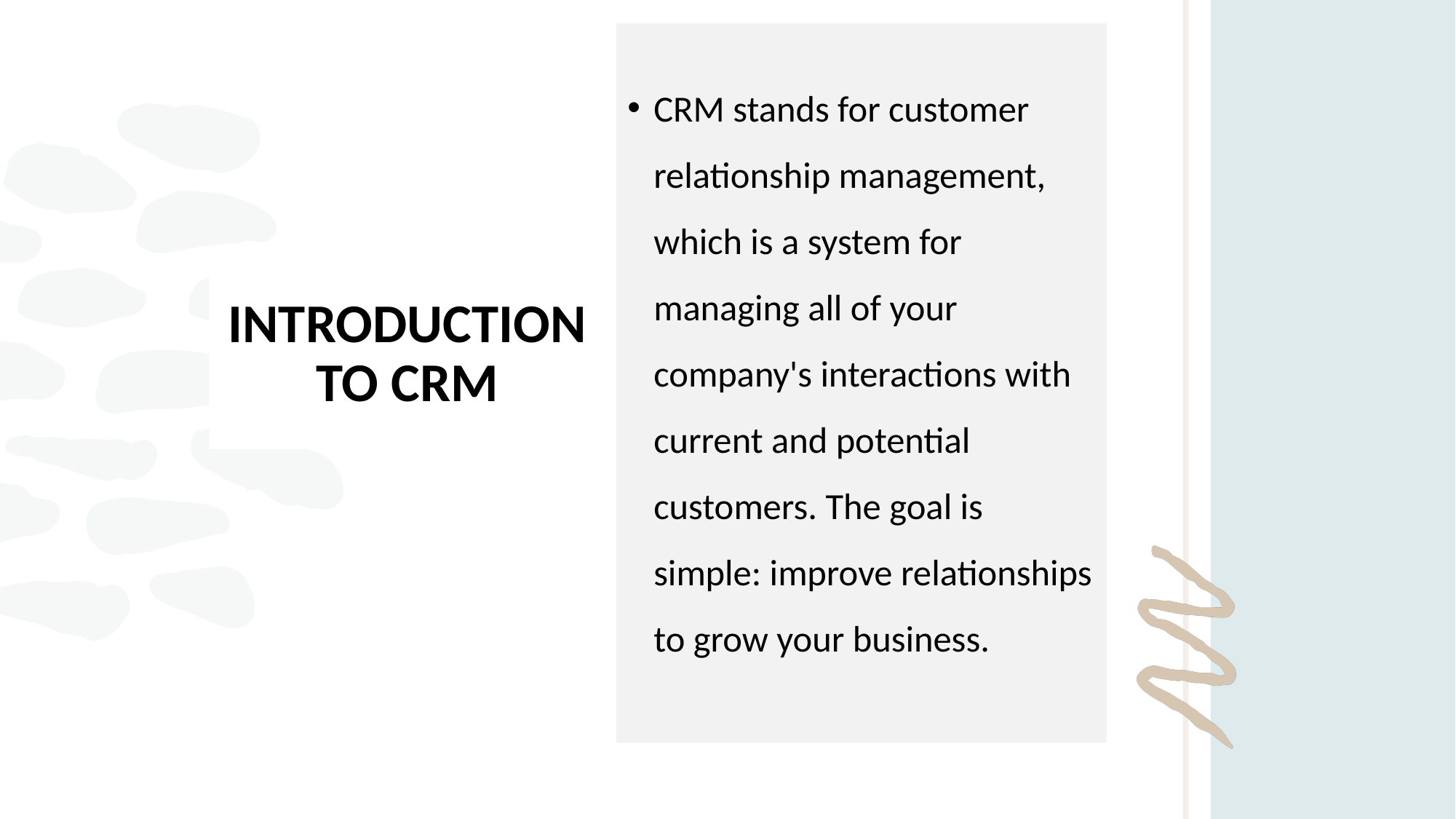

CRM stands for customer relationship management, which is a system for managing all of your company's interactions with current and potential customers. The goal is simple: improve relationships to grow your business.
# INTRODUCTION TO CRM
2